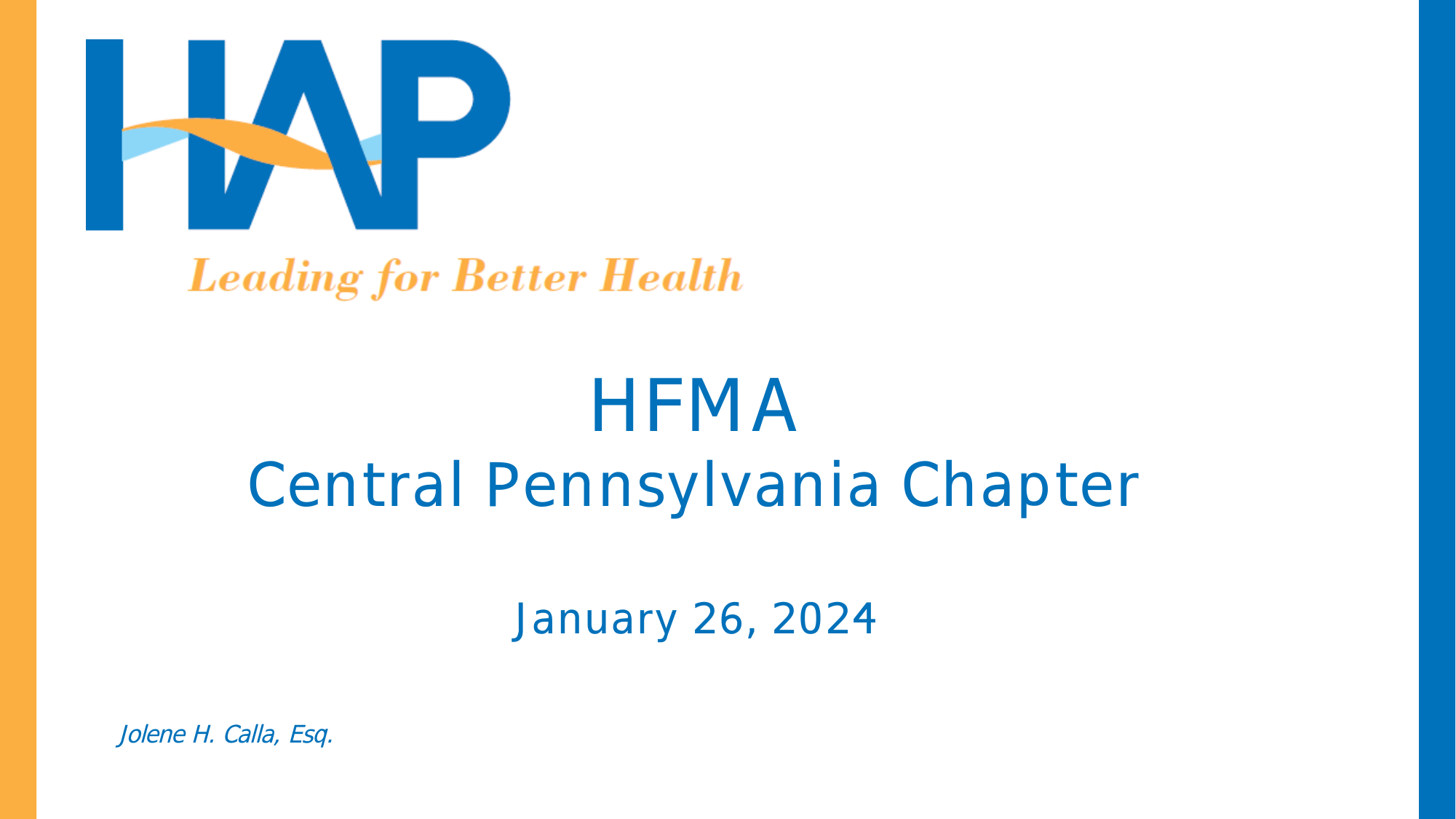

HFMA
Central Pennsylvania Chapter

January 26, 2024

Jolene H. Calla, Esq.